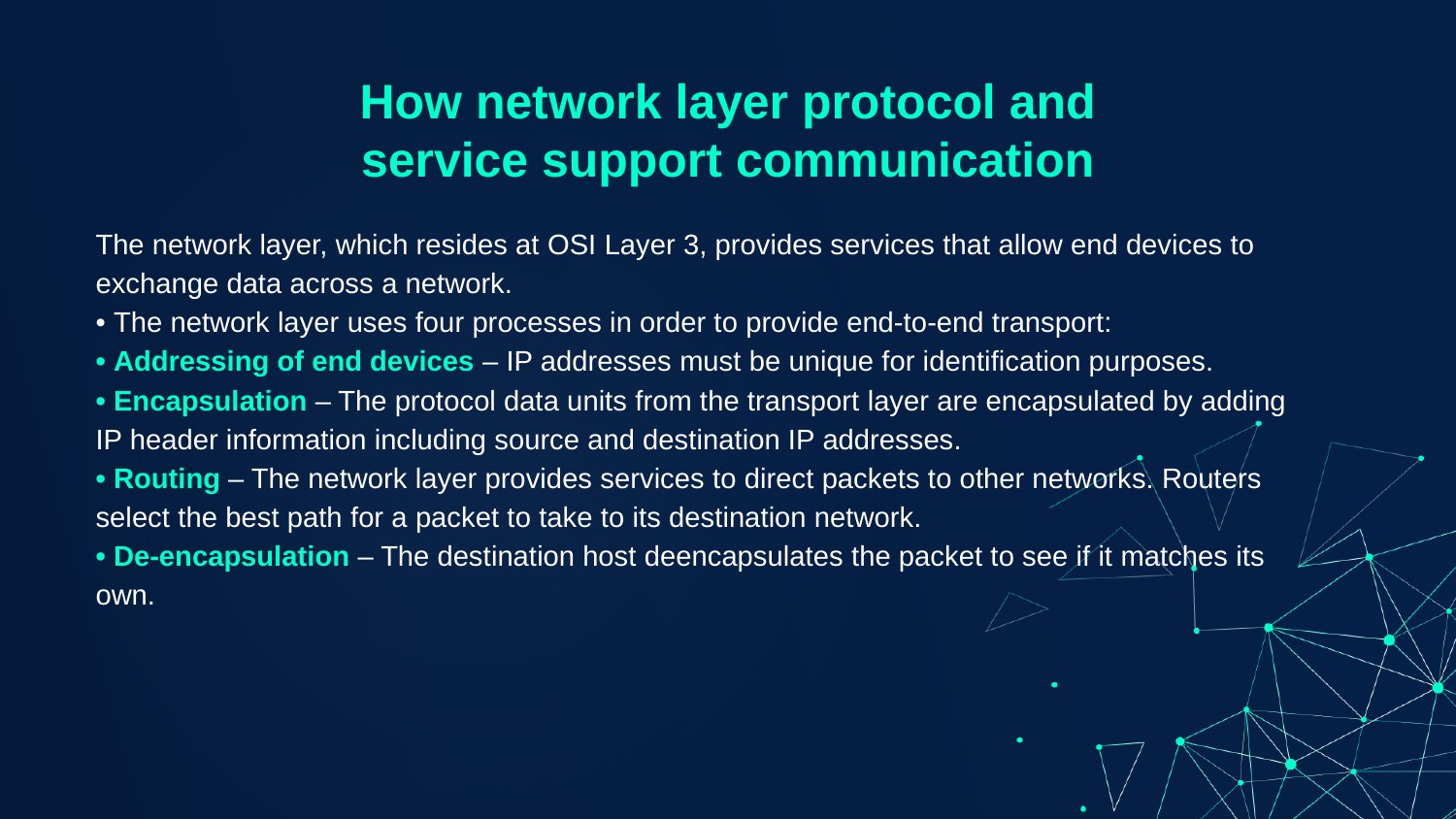

# How network layer protocol and service support communication
The network layer, which resides at OSI Layer 3, provides services that allow end devices to exchange data across a network.
• The network layer uses four processes in order to provide end-to-end transport:
• Addressing of end devices – IP addresses must be unique for identification purposes.
• Encapsulation – The protocol data units from the transport layer are encapsulated by adding IP header information including source and destination IP addresses.
• Routing – The network layer provides services to direct packets to other networks. Routers select the best path for a packet to take to its destination network.
• De-encapsulation – The destination host deencapsulates the packet to see if it matches its own.